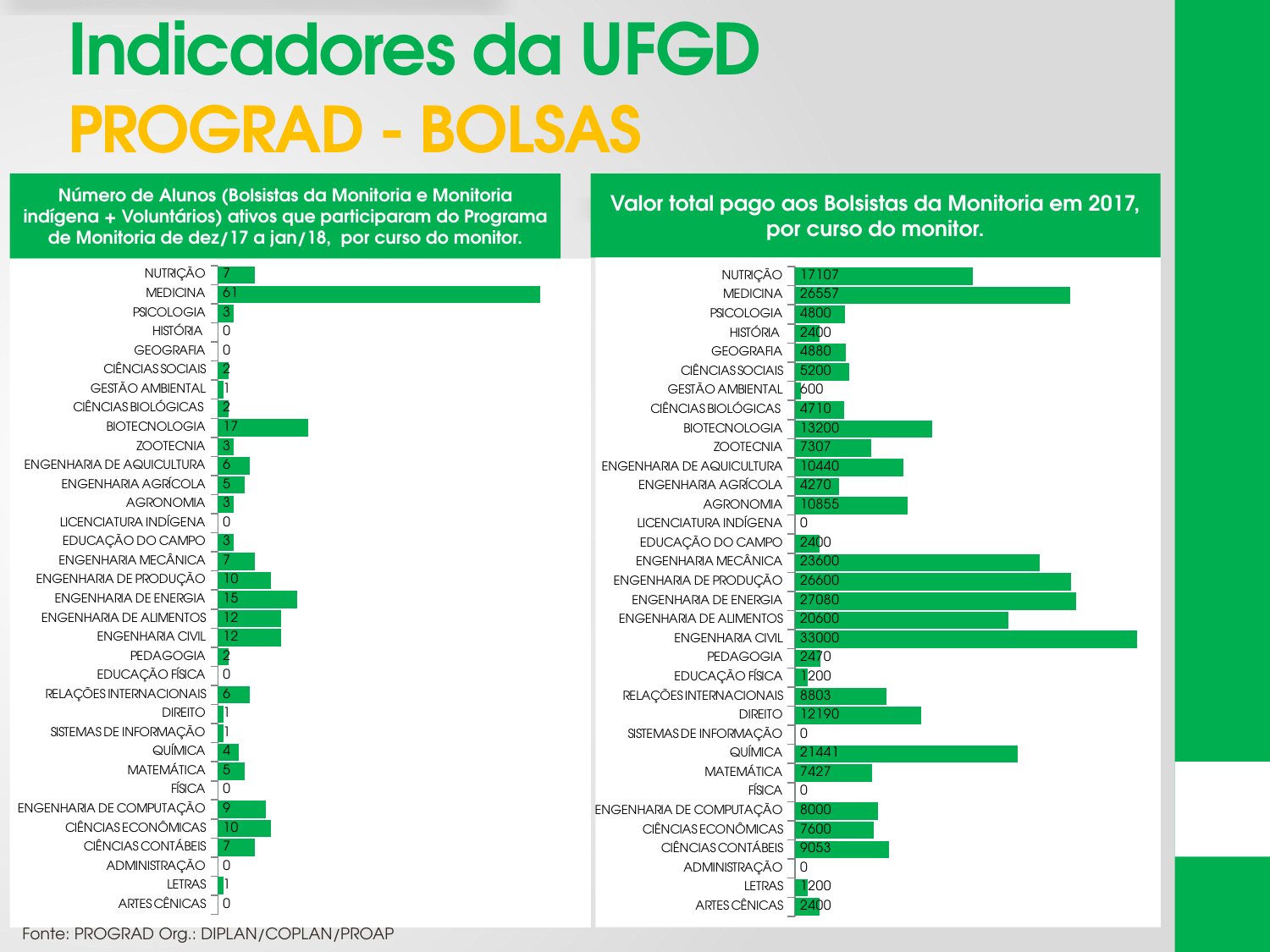

# Indicadores da UFGD PROGRAD - BOLSAS
Número de Alunos (Bolsistas da Monitoria e Monitoria indígena + Voluntários) ativos que participaram do Programa de Monitoria de dez/17 a jan/18,  por curso do monitor.
Valor total pago aos Bolsistas da Monitoria em 2017, por curso do monitor.

### Chart

| Category | Bolsistas  |
|---|---|
| ARTES CÊNICAS | 2400.0 |
| LETRAS | 1200.0 |
| ADMINISTRAÇÃO | 0.0 |
| CIÊNCIAS CONTÁBEIS | 9053.0 |
| CIÊNCIAS ECONÔMICAS | 7600.0 |
| ENGENHARIA DE COMPUTAÇÃO | 8000.0 |
| FÍSICA | 0.0 |
| MATEMÁTICA | 7427.0 |
| QUÍMICA | 21441.0 |
| SISTEMAS DE INFORMAÇÃO | 0.0 |
| DIREITO | 12190.0 |
| RELAÇÕES INTERNACIONAIS | 8803.0 |
| EDUCAÇÃO FÍSICA | 1200.0 |
| PEDAGOGIA | 2470.0 |
| ENGENHARIA CIVIL | 33000.0 |
| ENGENHARIA DE ALIMENTOS | 20600.0 |
| ENGENHARIA DE ENERGIA | 27080.0 |
| ENGENHARIA DE PRODUÇÃO | 26600.0 |
| ENGENHARIA MECÂNICA | 23600.0 |
| EDUCAÇÃO DO CAMPO | 2400.0 |
| LICENCIATURA INDÍGENA | 0.0 |
| AGRONOMIA | 10855.0 |
| ENGENHARIA AGRÍCOLA | 4270.0 |
| ENGENHARIA DE AQUICULTURA | 10440.0 |
| ZOOTECNIA | 7307.0 |
| BIOTECNOLOGIA | 13200.0 |
| CIÊNCIAS BIOLÓGICAS  | 4710.0 |
| GESTÃO AMBIENTAL | 600.0 |
| CIÊNCIAS SOCIAIS | 5200.0 |
| GEOGRAFIA | 4880.0 |
| HISTÓRIA  | 2400.0 |
| PSICOLOGIA | 4800.0 |
| MEDICINA | 26557.0 |
| NUTRIÇÃO | 17107.0 |

### Chart

| Category | Bolsistas  |
|---|---|
| ARTES CÊNICAS | 0.0 |
| LETRAS | 1.0 |
| ADMINISTRAÇÃO | 0.0 |
| CIÊNCIAS CONTÁBEIS | 7.0 |
| CIÊNCIAS ECONÔMICAS | 10.0 |
| ENGENHARIA DE COMPUTAÇÃO | 9.0 |
| FÍSICA | 0.0 |
| MATEMÁTICA | 5.0 |
| QUÍMICA | 4.0 |
| SISTEMAS DE INFORMAÇÃO | 1.0 |
| DIREITO | 1.0 |
| RELAÇÕES INTERNACIONAIS | 6.0 |
| EDUCAÇÃO FÍSICA | 0.0 |
| PEDAGOGIA | 2.0 |
| ENGENHARIA CIVIL | 12.0 |
| ENGENHARIA DE ALIMENTOS | 12.0 |
| ENGENHARIA DE ENERGIA | 15.0 |
| ENGENHARIA DE PRODUÇÃO | 10.0 |
| ENGENHARIA MECÂNICA | 7.0 |
| EDUCAÇÃO DO CAMPO | 3.0 |
| LICENCIATURA INDÍGENA | 0.0 |
| AGRONOMIA | 3.0 |
| ENGENHARIA AGRÍCOLA | 5.0 |
| ENGENHARIA DE AQUICULTURA | 6.0 |
| ZOOTECNIA | 3.0 |
| BIOTECNOLOGIA | 17.0 |
| CIÊNCIAS BIOLÓGICAS  | 2.0 |
| GESTÃO AMBIENTAL | 1.0 |
| CIÊNCIAS SOCIAIS | 2.0 |
| GEOGRAFIA | 0.0 |
| HISTÓRIA  | 0.0 |
| PSICOLOGIA | 3.0 |
| MEDICINA | 61.0 |
| NUTRIÇÃO | 7.0 |
Fonte: PROGRAD Org.: DIPLAN/COPLAN/PROAP